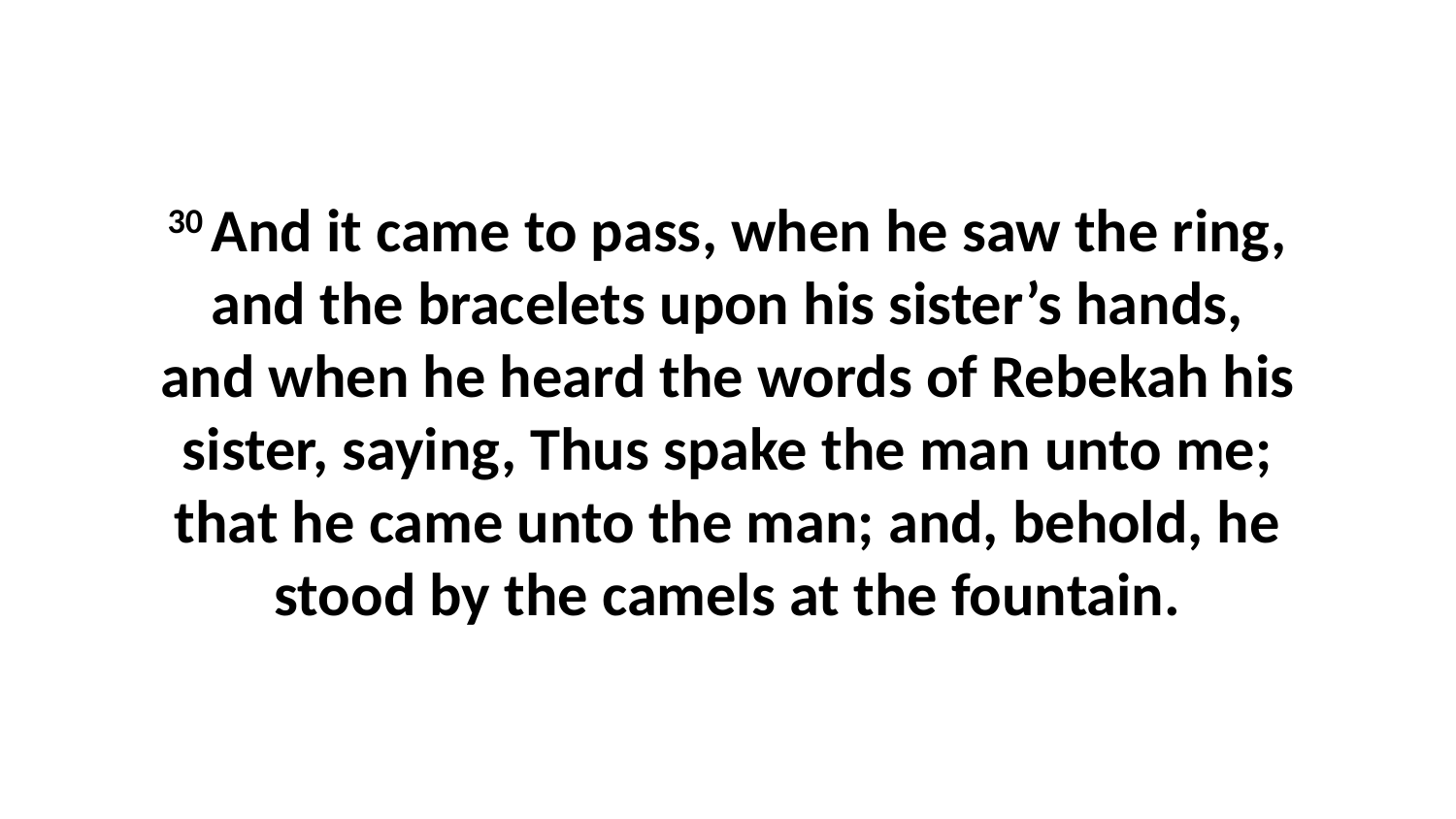

30 And it came to pass, when he saw the ring, and the bracelets upon his sister’s hands, and when he heard the words of Rebekah his sister, saying, Thus spake the man unto me; that he came unto the man; and, behold, he stood by the camels at the fountain.